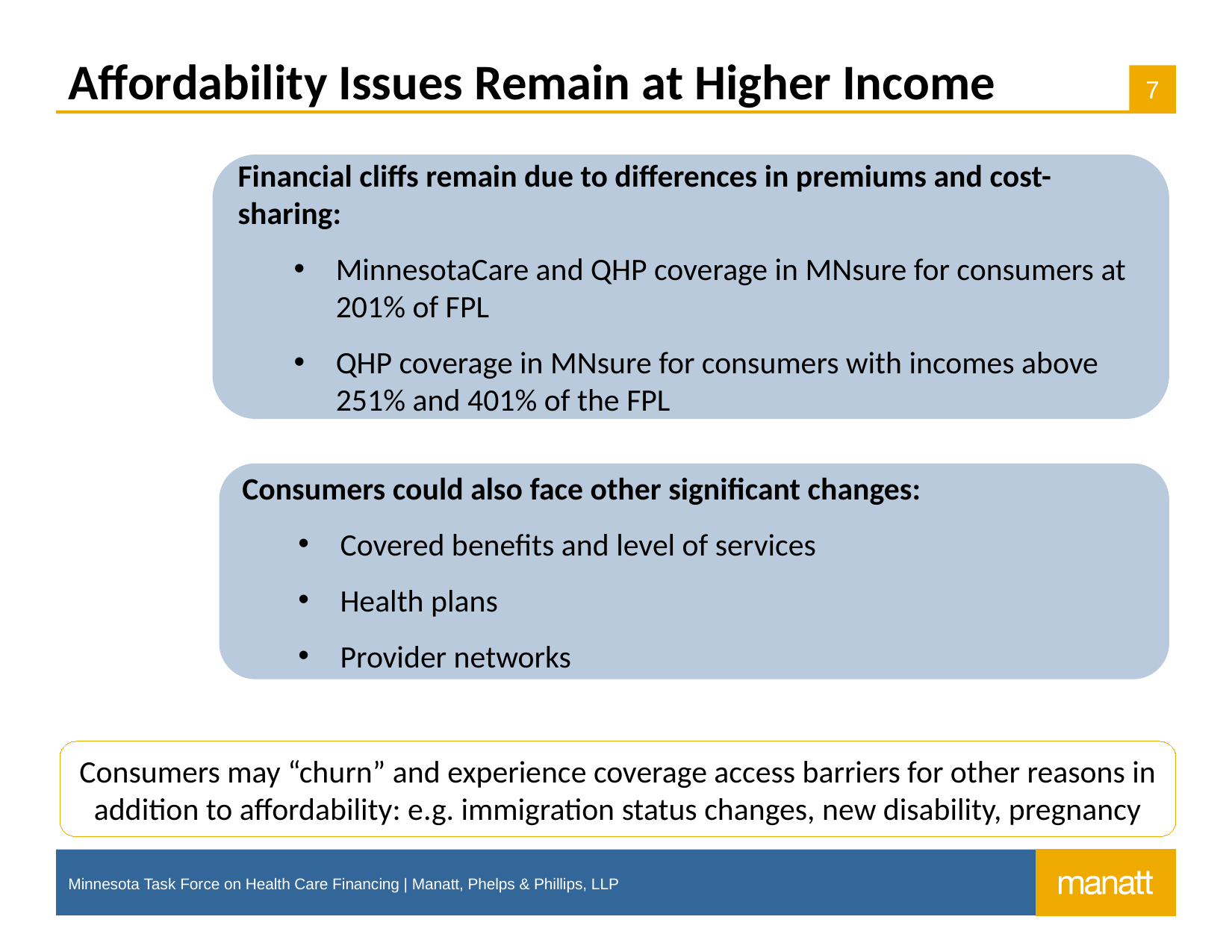

# Affordability Issues Remain at Higher Income
Financial cliffs remain due to differences in premiums and cost-sharing:
MinnesotaCare and QHP coverage in MNsure for consumers at 201% of FPL
QHP coverage in MNsure for consumers with incomes above 251% and 401% of the FPL
Consumers could also face other significant changes:
Covered benefits and level of services
Health plans
Provider networks
Consumers may “churn” and experience coverage access barriers for other reasons in addition to affordability: e.g. immigration status changes, new disability, pregnancy
Minnesota Task Force on Health Care Financing | Manatt, Phelps & Phillips, LLP